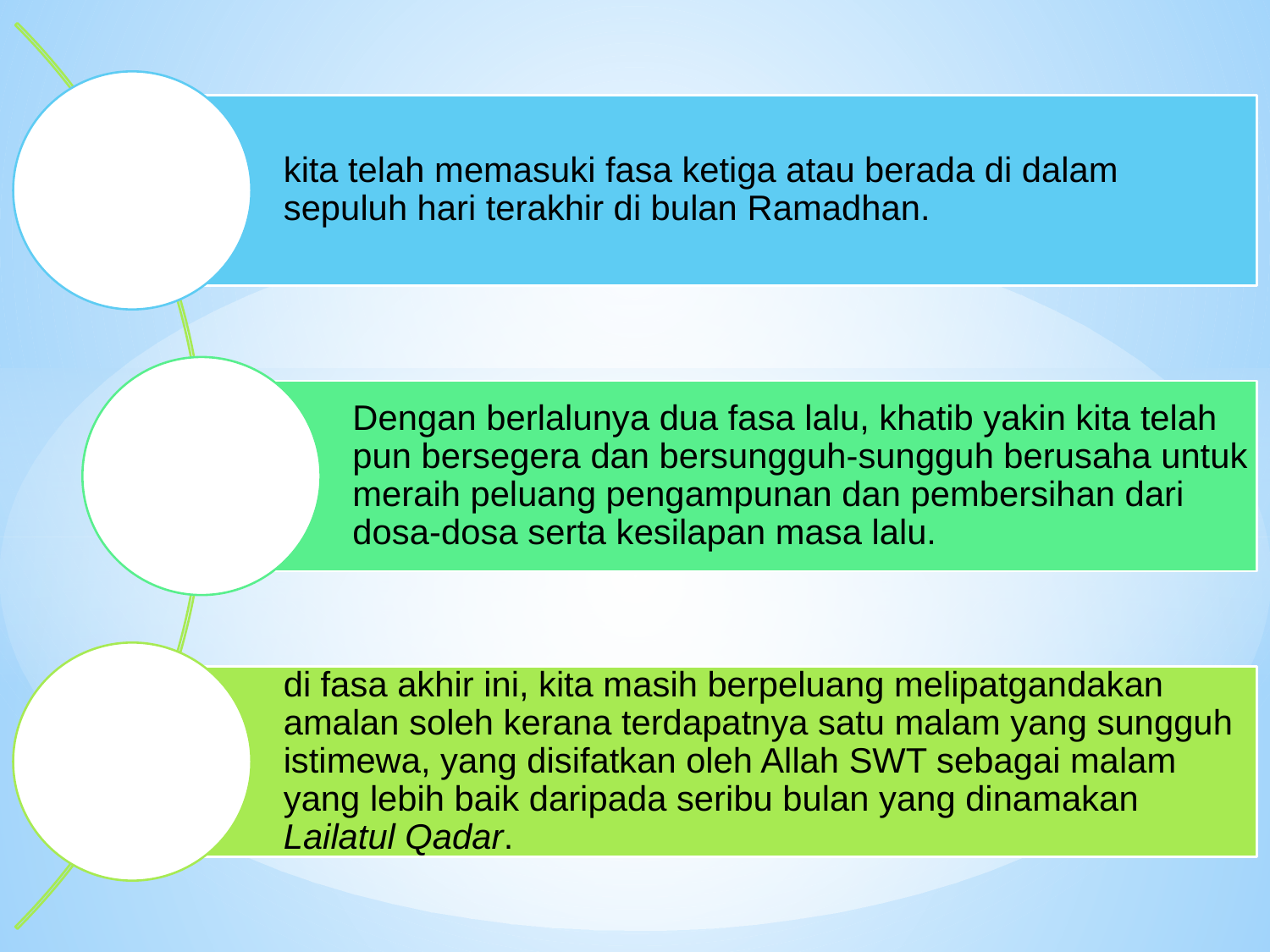

kita telah memasuki fasa ketiga atau berada di dalam sepuluh hari terakhir di bulan Ramadhan.
Dengan berlalunya dua fasa lalu, khatib yakin kita telah pun bersegera dan bersungguh-sungguh berusaha untuk meraih peluang pengampunan dan pembersihan dari dosa-dosa serta kesilapan masa lalu.
di fasa akhir ini, kita masih berpeluang melipatgandakan amalan soleh kerana terdapatnya satu malam yang sungguh istimewa, yang disifatkan oleh Allah SWT sebagai malam yang lebih baik daripada seribu bulan yang dinamakan Lailatul Qadar.